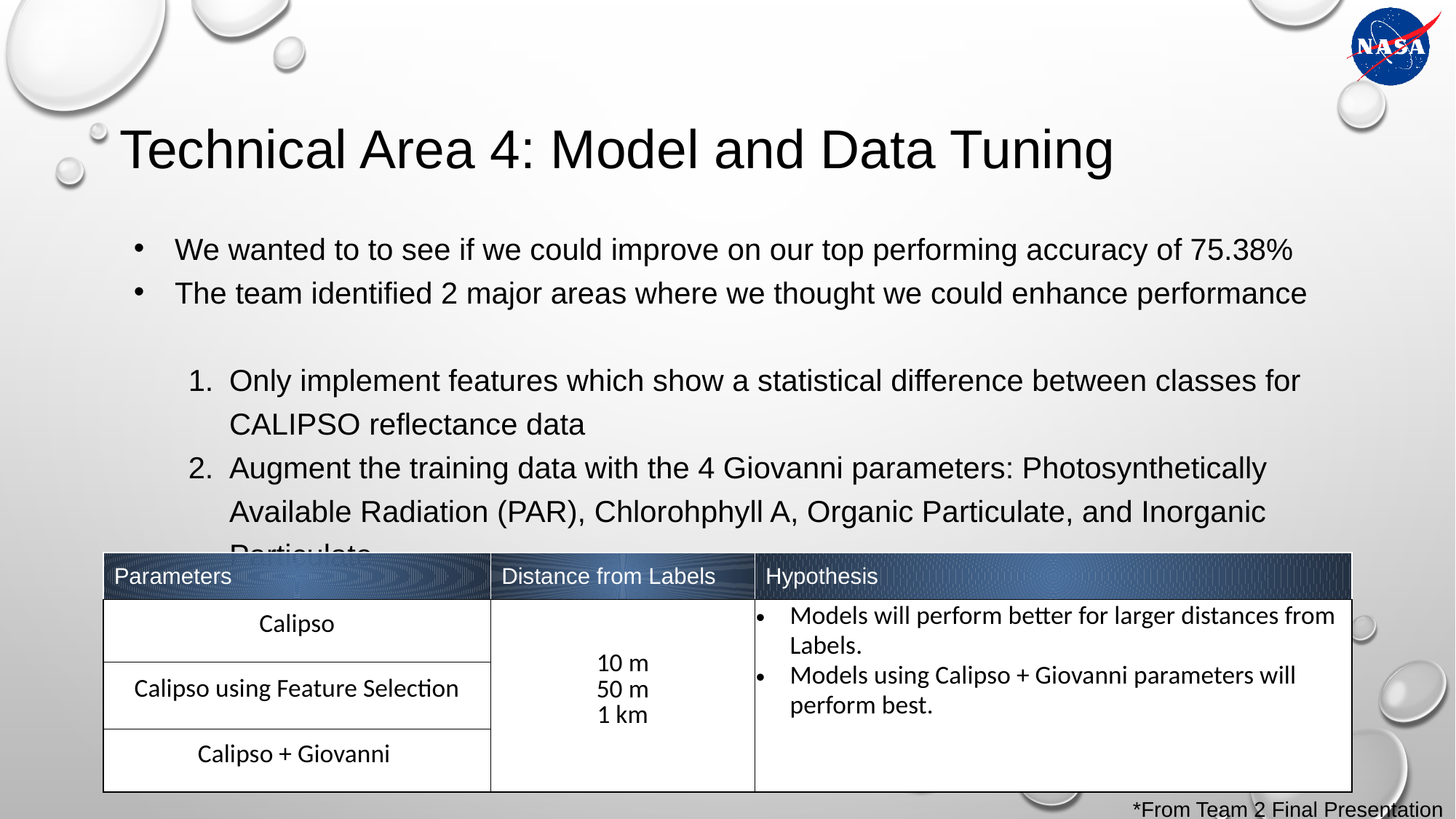

# Technical Area 4: Model and Data Tuning
We wanted to to see if we could improve on our top performing accuracy of 75.38%
The team identified 2 major areas where we thought we could enhance performance

Only implement features which show a statistical difference between classes for CALIPSO reflectance data
Augment the training data with the 4 Giovanni parameters: Photosynthetically Available Radiation (PAR), Chlorohphyll A, Organic Particulate, and Inorganic Particulate
| Parameters | Distance from Labels | Hypothesis |
| --- | --- | --- |
| Calipso | 10 m 50 m 1 km | Models will perform better for larger distances from Labels. Models using Calipso + Giovanni parameters will perform best. |
| Calipso using Feature Selection |  |  |
| Calipso + Giovanni |  |  |
*From Team 2 Final Presentation